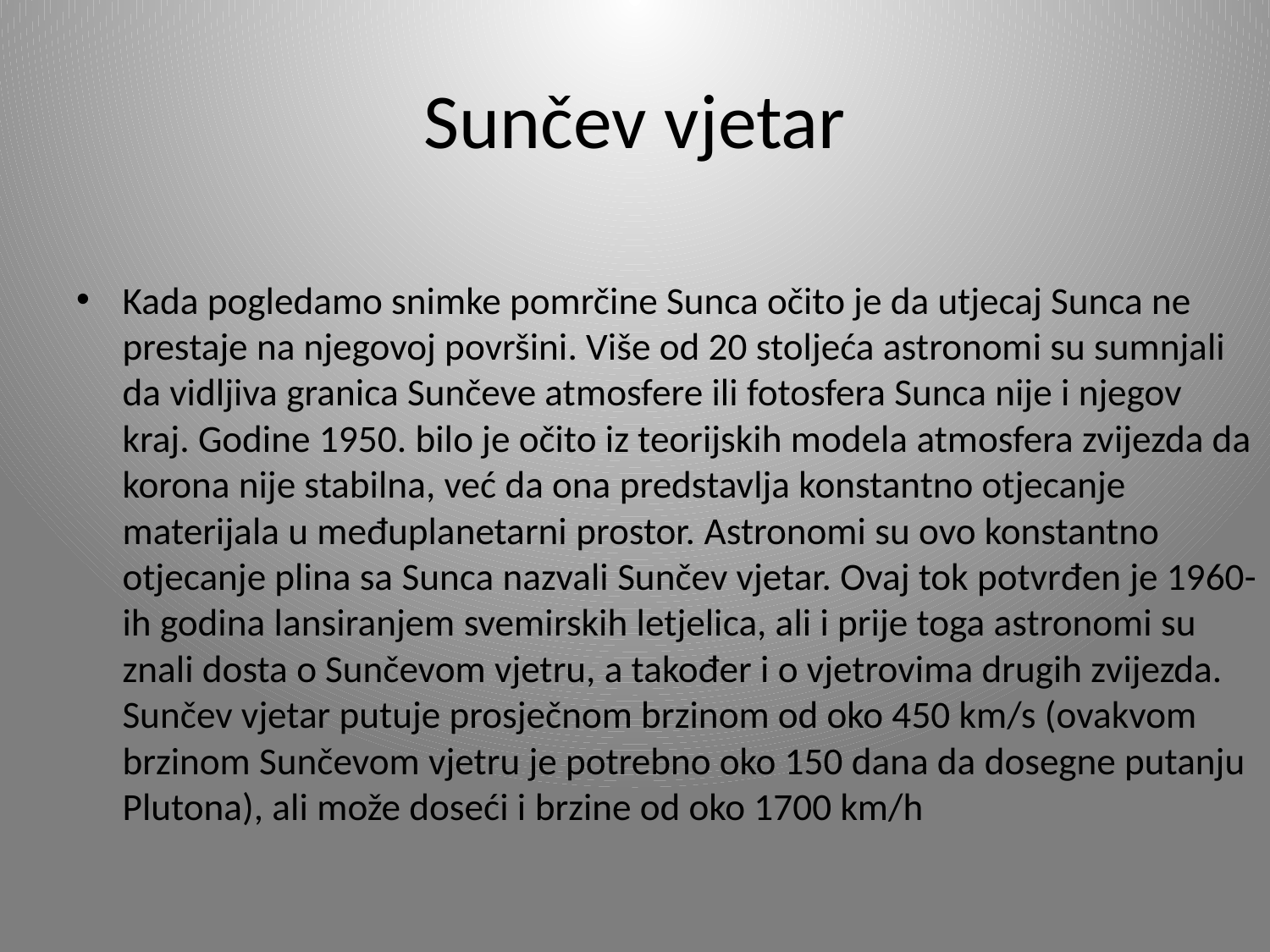

# Sunčev vjetar

Kada pogledamo snimke pomrčine Sunca očito je da utjecaj Sunca ne prestaje na njegovoj površini. Više od 20 stoljeća astronomi su sumnjali da vidljiva granica Sunčeve atmosfere ili fotosfera Sunca nije i njegov kraj. Godine 1950. bilo je očito iz teorijskih modela atmosfera zvijezda da korona nije stabilna, već da ona predstavlja konstantno otjecanje materijala u međuplanetarni prostor. Astronomi su ovo konstantno otjecanje plina sa Sunca nazvali Sunčev vjetar. Ovaj tok potvrđen je 1960-ih godina lansiranjem svemirskih letjelica, ali i prije toga astronomi su znali dosta o Sunčevom vjetru, a također i o vjetrovima drugih zvijezda. Sunčev vjetar putuje prosječnom brzinom od oko 450 km/s (ovakvom brzinom Sunčevom vjetru je potrebno oko 150 dana da dosegne putanju Plutona), ali može doseći i brzine od oko 1700 km/h